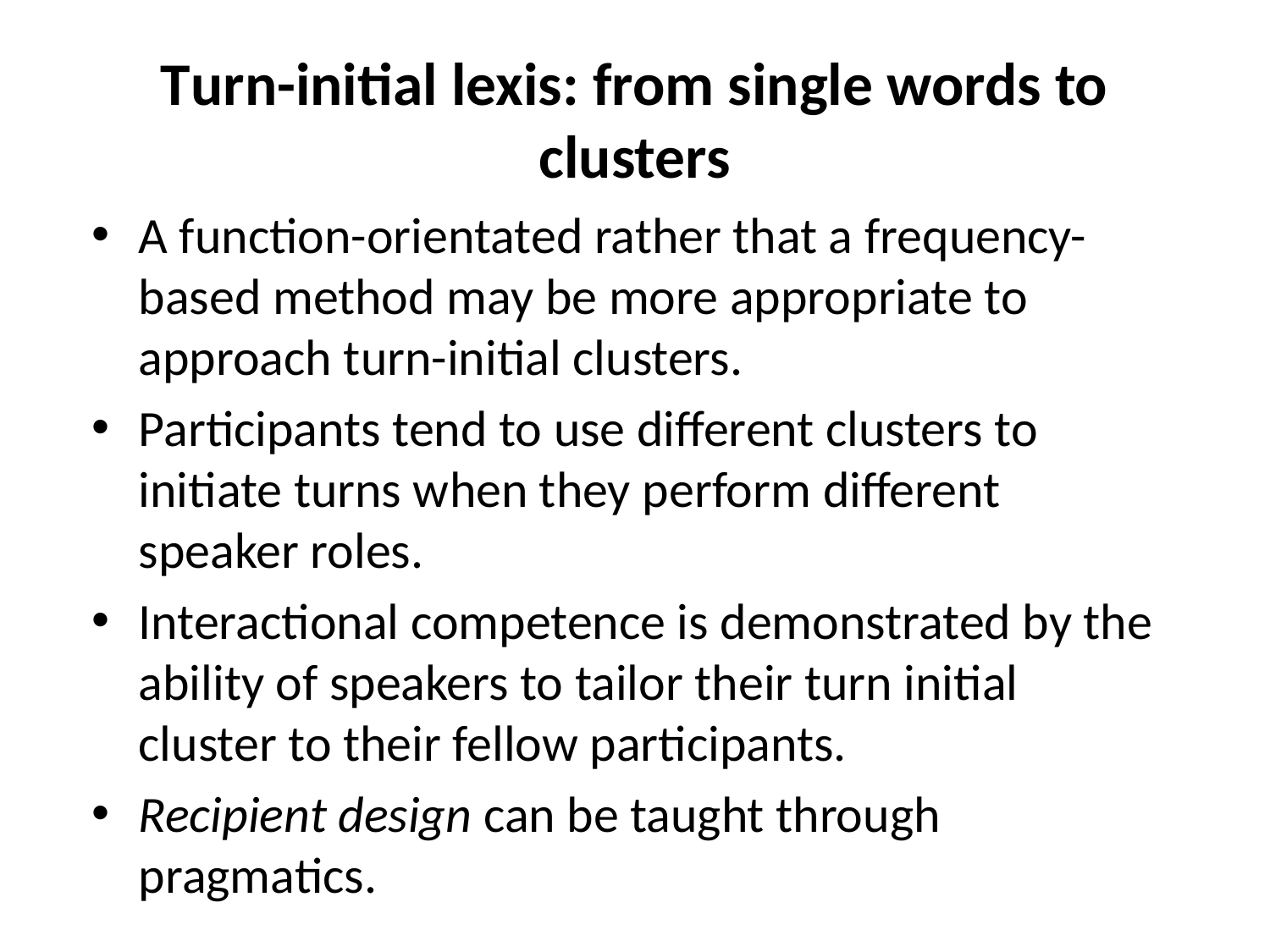

Turn-initial lexis: from single words to clusters
A function-orientated rather that a frequency-based method may be more appropriate to approach turn-initial clusters.
Participants tend to use different clusters to initiate turns when they perform different speaker roles.
Interactional competence is demonstrated by the ability of speakers to tailor their turn initial cluster to their fellow participants.
Recipient design can be taught through pragmatics.